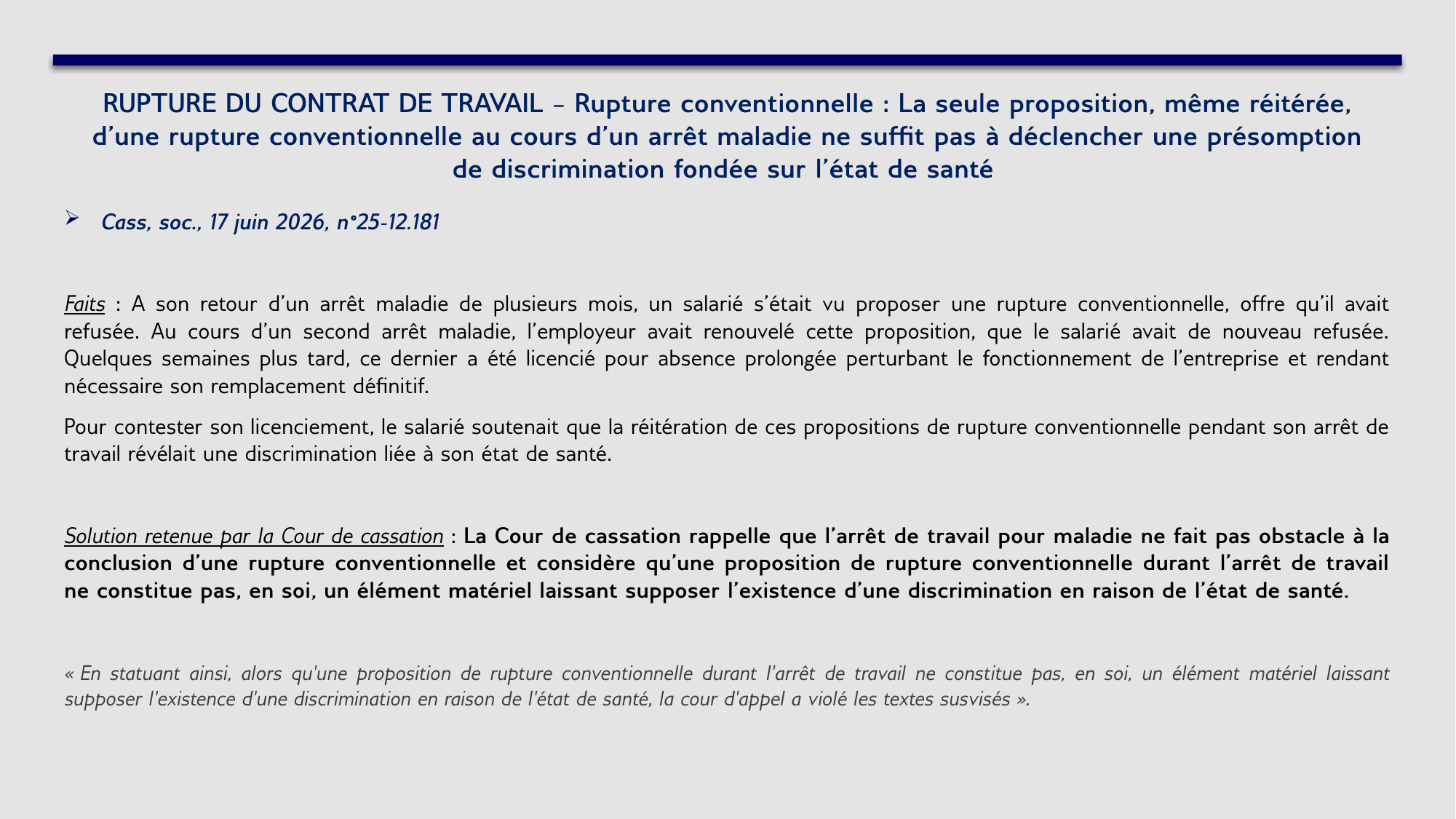

RUPTURE DU CONTRAT DE TRAVAIL – Rupture conventionnelle : La seule proposition, même réitérée, d’une rupture conventionnelle au cours d’un arrêt maladie ne suffit pas à déclencher une présomption de discrimination fondée sur l’état de santé
Cass, soc., 17 juin 2026, n°25-12.181

Faits : A son retour d’un arrêt maladie de plusieurs mois, un salarié s’était vu proposer une rupture conventionnelle, offre qu’il avait refusée. Au cours d’un second arrêt maladie, l’employeur avait renouvelé cette proposition, que le salarié avait de nouveau refusée. Quelques semaines plus tard, ce dernier a été licencié pour absence prolongée perturbant le fonctionnement de l’entreprise et rendant nécessaire son remplacement définitif.
Pour contester son licenciement, le salarié soutenait que la réitération de ces propositions de rupture conventionnelle pendant son arrêt de travail révélait une discrimination liée à son état de santé.

Solution retenue par la Cour de cassation : La Cour de cassation rappelle que l’arrêt de travail pour maladie ne fait pas obstacle à la conclusion d’une rupture conventionnelle et considère qu’une proposition de rupture conventionnelle durant l’arrêt de travail ne constitue pas, en soi, un élément matériel laissant supposer l’existence d’une discrimination en raison de l’état de santé.

« En statuant ainsi, alors qu'une proposition de rupture conventionnelle durant l'arrêt de travail ne constitue pas, en soi, un élément matériel laissant supposer l'existence d'une discrimination en raison de l'état de santé, la cour d'appel a violé les textes susvisés ».